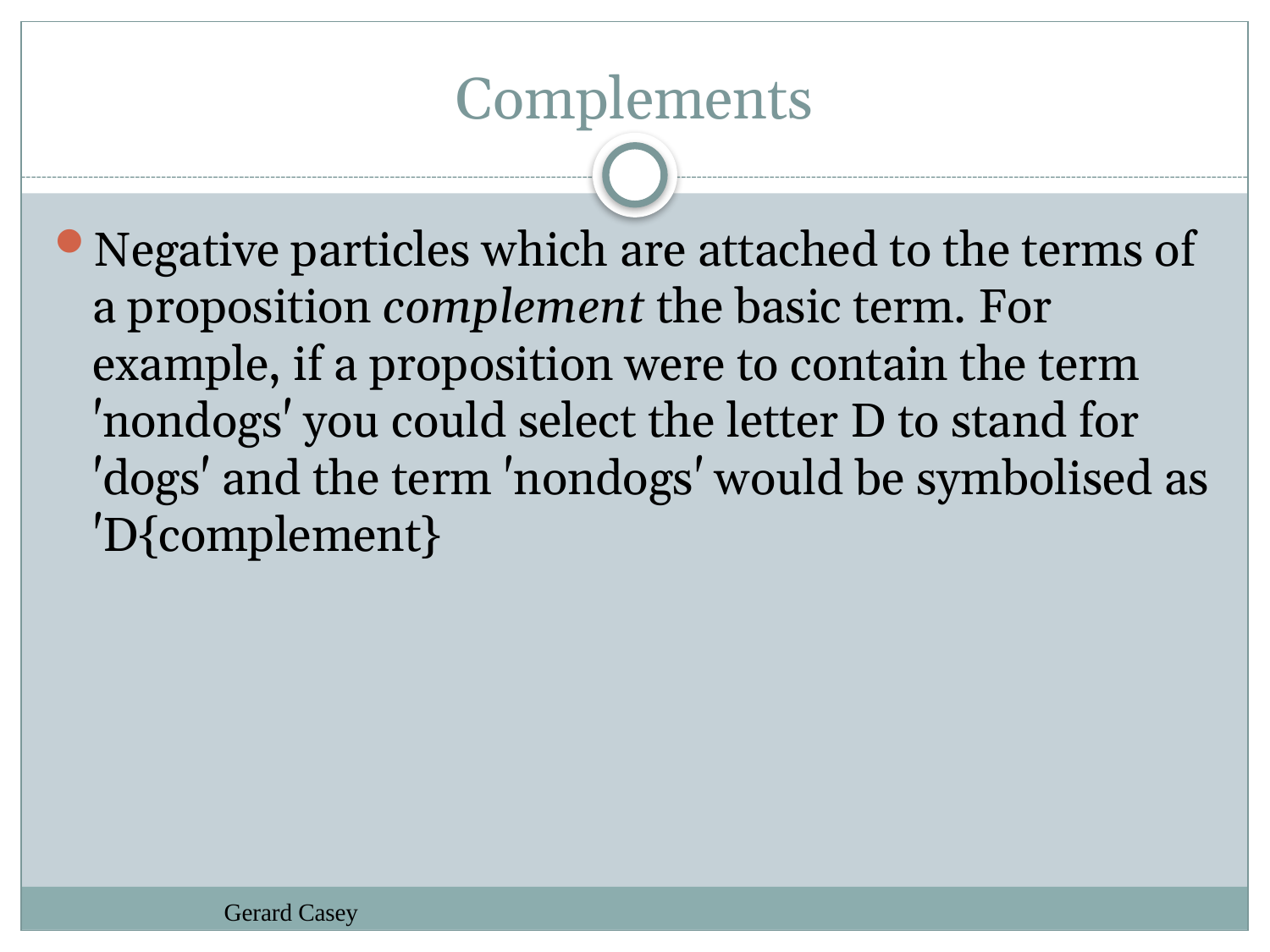

# Complements
Negative particles which are attached to the terms of a proposition complement the basic term. For example, if a proposition were to contain the term 'nondogs' you could select the letter D to stand for 'dogs' and the term 'nondogs' would be symbolised as 'D{complement}
Gerard Casey